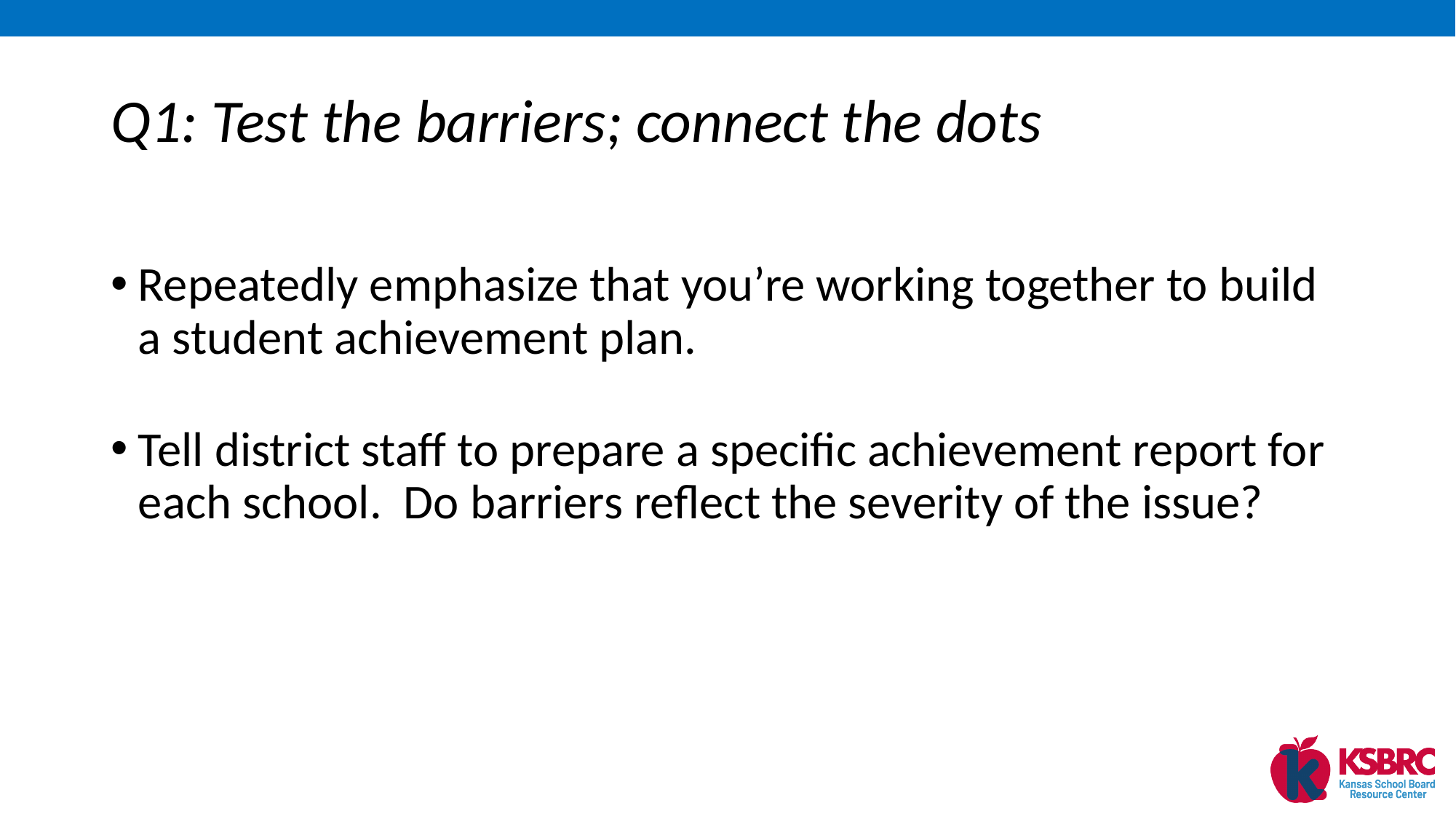

# Q1: Test the barriers; connect the dots
Repeatedly emphasize that you’re working together to build a student achievement plan.

Tell district staff to prepare a specific achievement report for each school.  Do barriers reflect the severity of the issue?